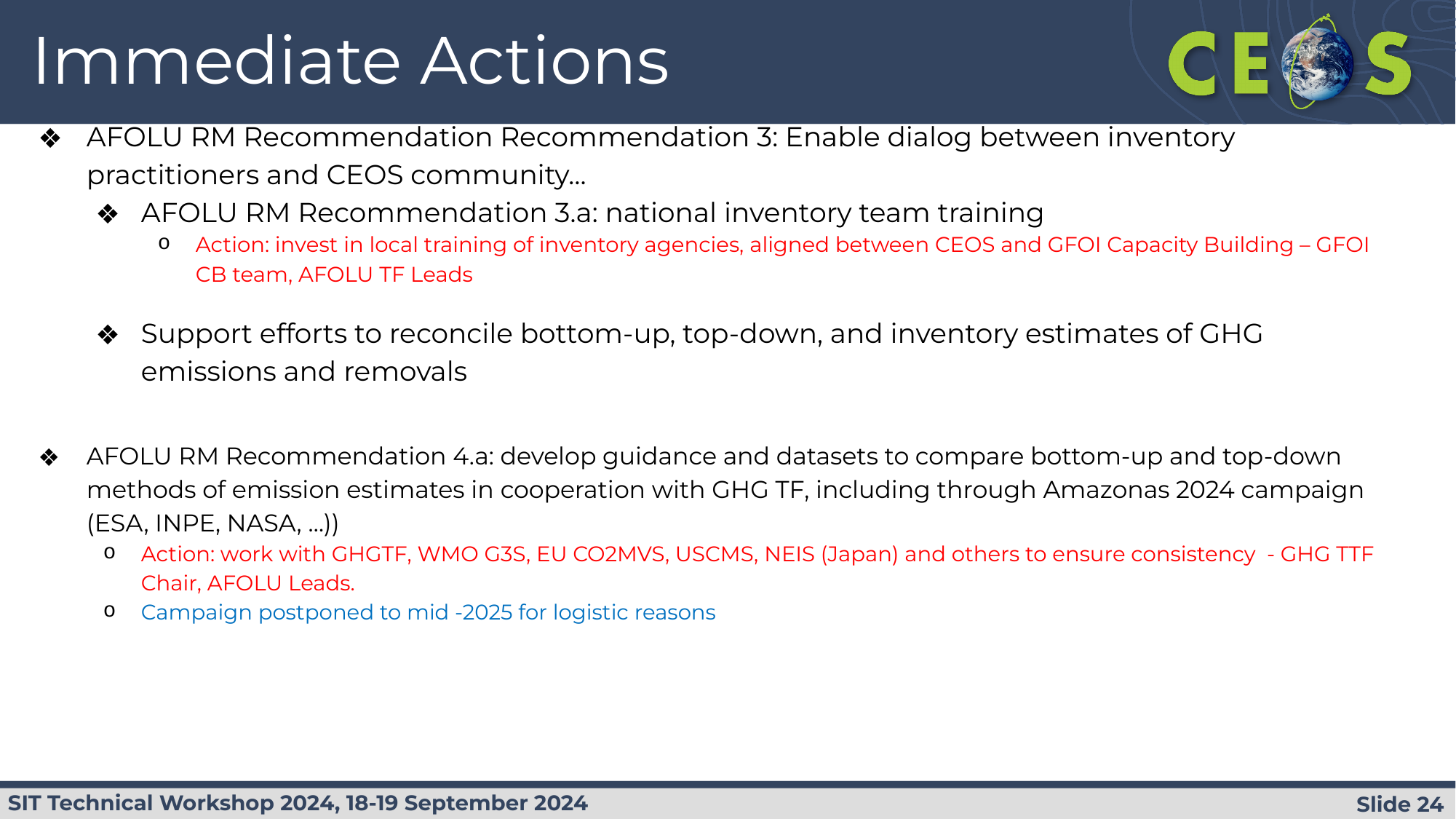

# Immediate Actions

AFOLU RM Recommendation Recommendation 3: Enable dialog between inventory practitioners and CEOS community…
AFOLU RM Recommendation 3.a: national inventory team training
Action: invest in local training of inventory agencies, aligned between CEOS and GFOI Capacity Building – GFOI CB team, AFOLU TF Leads

Support efforts to reconcile bottom-up, top-down, and inventory estimates of GHG emissions and removals

AFOLU RM Recommendation 4.a: develop guidance and datasets to compare bottom-up and top-down methods of emission estimates in cooperation with GHG TF, including through Amazonas 2024 campaign (ESA, INPE, NASA, …))
Action: work with GHGTF, WMO G3S, EU CO2MVS, USCMS, NEIS (Japan) and others to ensure consistency  - GHG TTF Chair, AFOLU Leads.
Campaign postponed to mid -2025 for logistic reasons